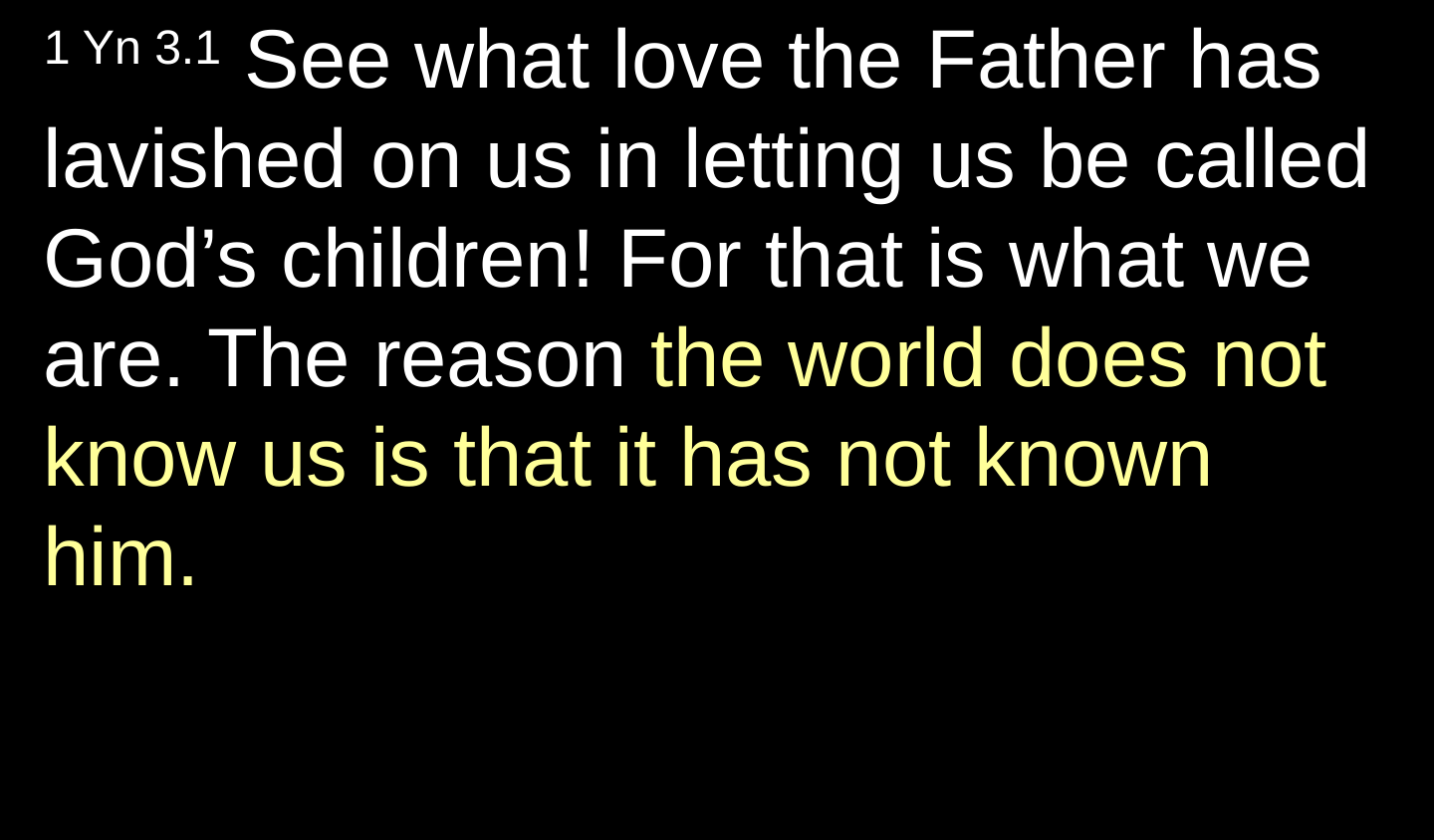

1 Yn 3.1 See what love the Father has lavished on us in letting us be called God’s children! For that is what we are. The reason the world does not know us is that it has not known him.